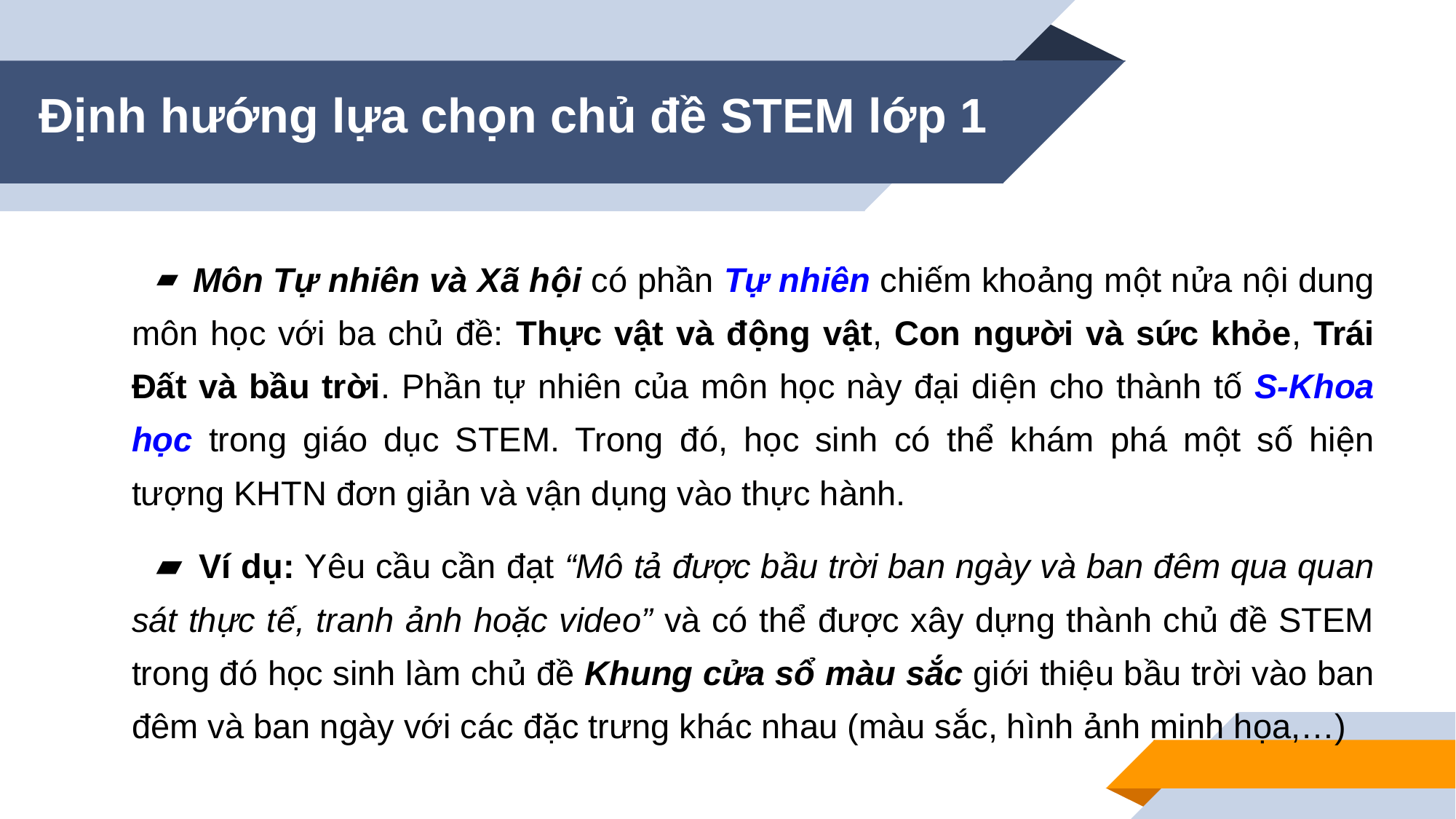

# Định hướng lựa chọn chủ đề STEM lớp 1
 Môn Tự nhiên và Xã hội có phần Tự nhiên chiếm khoảng một nửa nội dung môn học với ba chủ đề: Thực vật và động vật, Con người và sức khỏe, Trái Đất và bầu trời. Phần tự nhiên của môn học này đại diện cho thành tố S-Khoa học trong giáo dục STEM. Trong đó, học sinh có thể khám phá một số hiện tượng KHTN đơn giản và vận dụng vào thực hành.
 Ví dụ: Yêu cầu cần đạt “Mô tả được bầu trời ban ngày và ban đêm qua quan sát thực tế, tranh ảnh hoặc video” và có thể được xây dựng thành chủ đề STEM trong đó học sinh làm chủ đề Khung cửa sổ màu sắc giới thiệu bầu trời vào ban đêm và ban ngày với các đặc trưng khác nhau (màu sắc, hình ảnh minh họa,…)